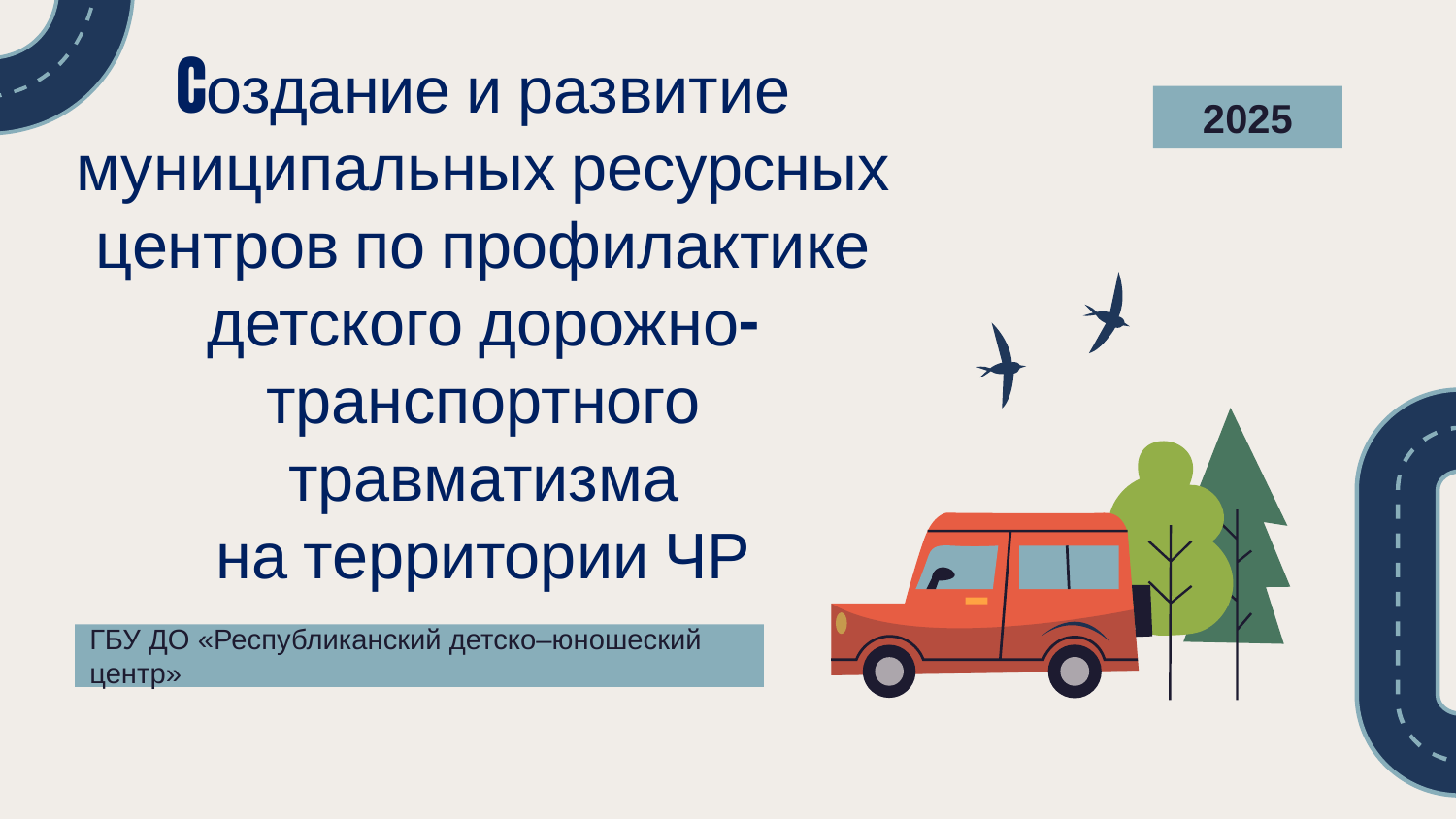

# Cоздание и развитие муниципальных ресурсных центров по профилактике детского дорожно-транспортного травматизма на территории ЧР
2025

ГБУ ДО «Республиканский детско–юношеский центр»